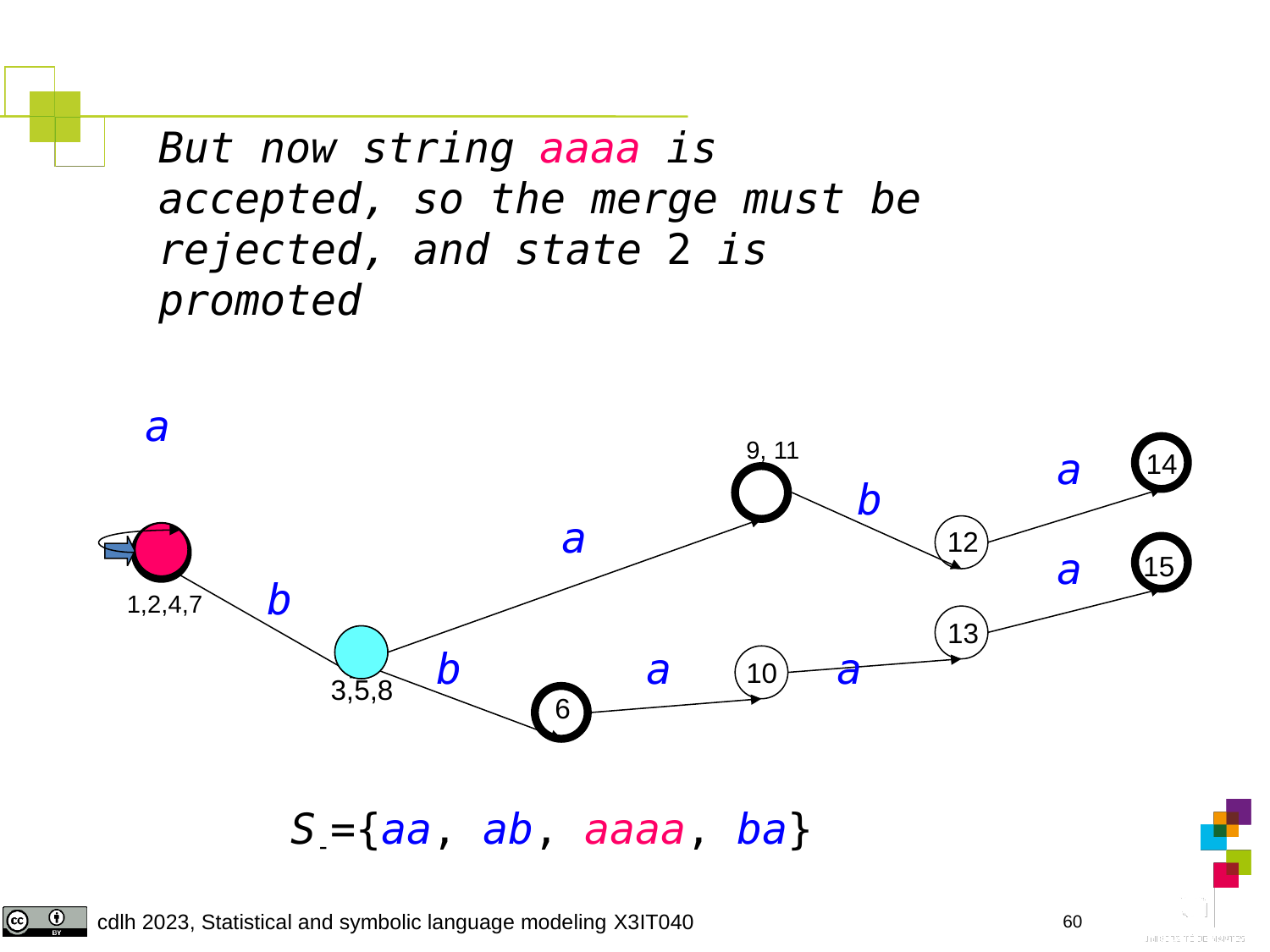

But now string aaaa is accepted, so the merge must be rejected, and state 2 is promoted
a
9, 11
a

14

b
a

12

a

15
b
1,2,4,7

13

b
a
a

10
3,5,8
6

S-={aa, ab, aaaa, ba}
60